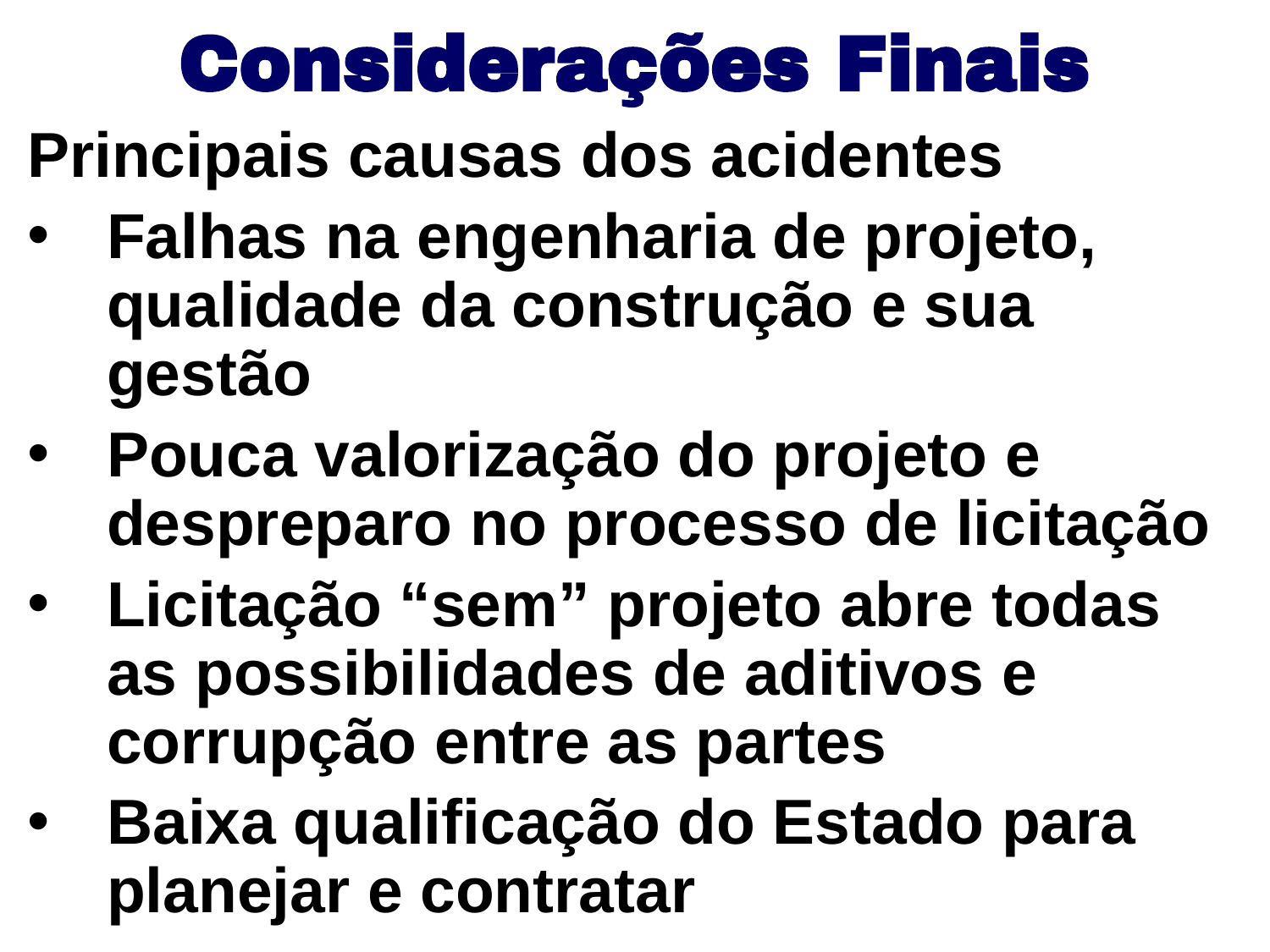

Considerações Finais
Principais causas dos acidentes
Falhas na engenharia de projeto, qualidade da construção e sua gestão
Pouca valorização do projeto e despreparo no processo de licitação
Licitação “sem” projeto abre todas as possibilidades de aditivos e corrupção entre as partes
Baixa qualificação do Estado para planejar e contratar